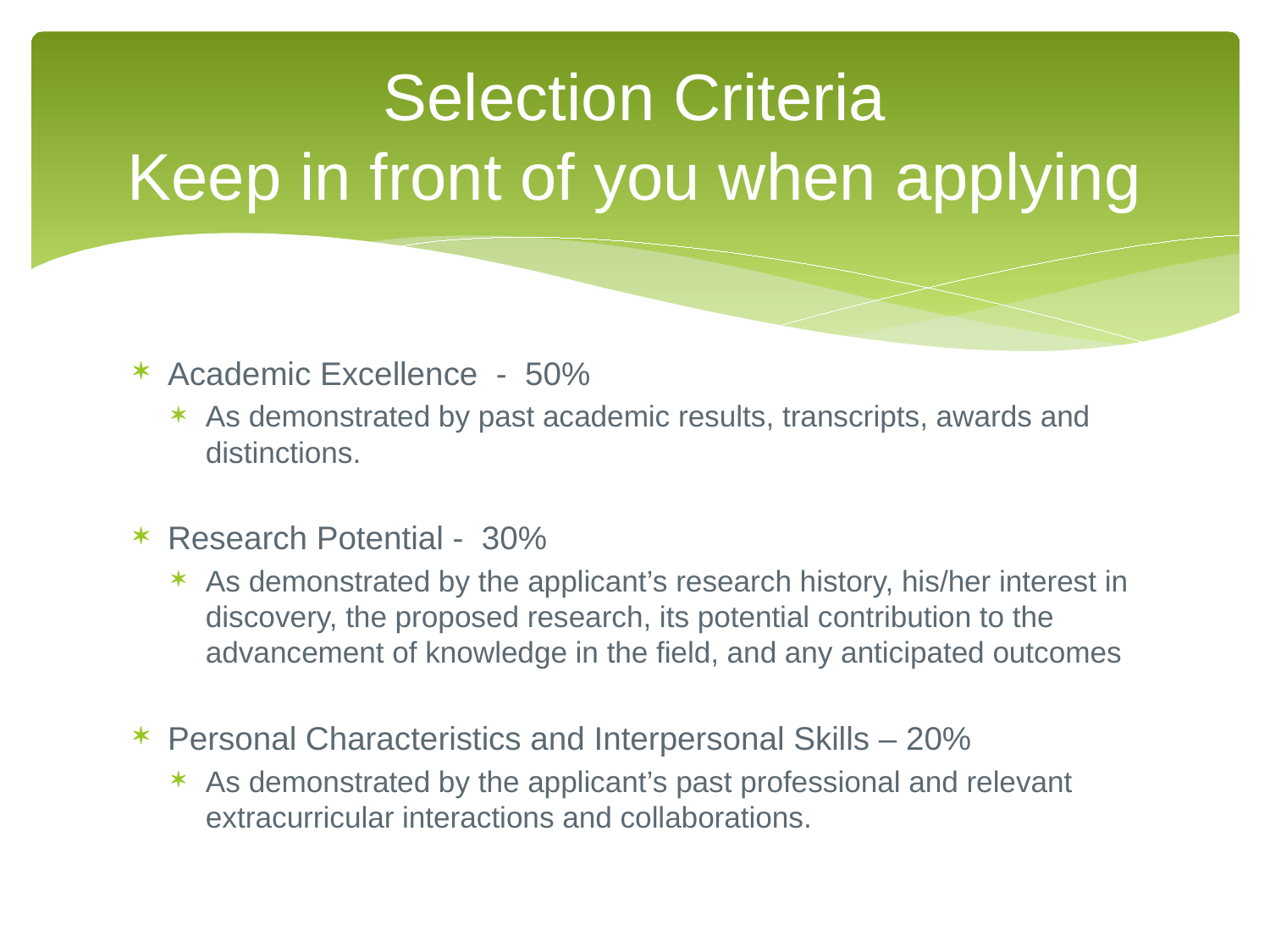

# Selection Criteria Keep in front of you when applying
Academic Excellence  -  50%
As demonstrated by past academic results, transcripts, awards and distinctions.

Research Potential -  30%
As demonstrated by the applicant’s research history, his/her interest in discovery, the proposed research, its potential contribution to the advancement of knowledge in the field, and any anticipated outcomes

Personal Characteristics and Interpersonal Skills – 20%
As demonstrated by the applicant’s past professional and relevant extracurricular interactions and collaborations.